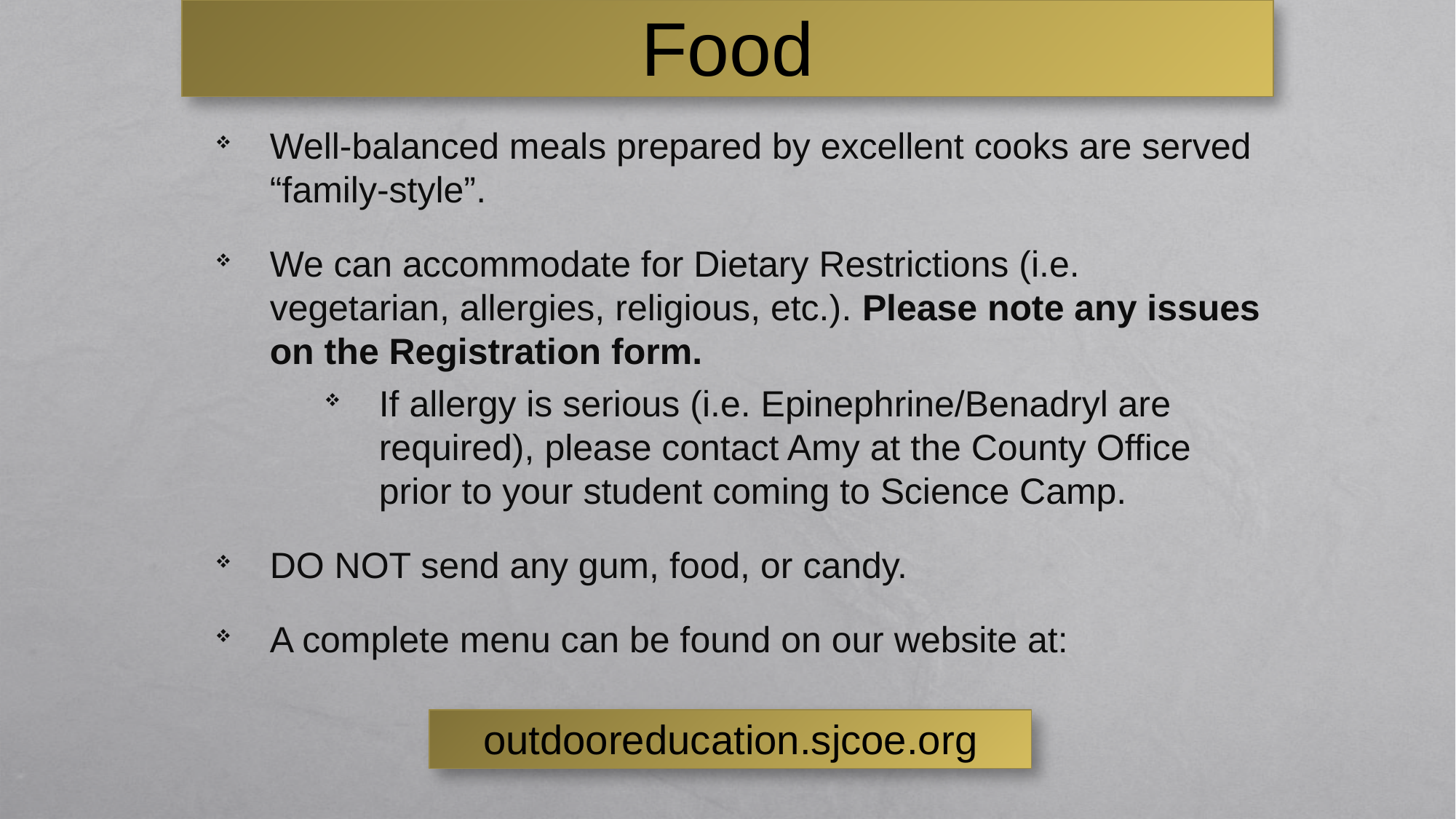

# Food
Well-balanced meals prepared by excellent cooks are served “family-style”.
We can accommodate for Dietary Restrictions (i.e. vegetarian, allergies, religious, etc.). Please note any issues on the Registration form.
If allergy is serious (i.e. Epinephrine/Benadryl are required), please contact Amy at the County Office prior to your student coming to Science Camp.
DO NOT send any gum, food, or candy.
A complete menu can be found on our website at:

outdooreducation.sjcoe.org